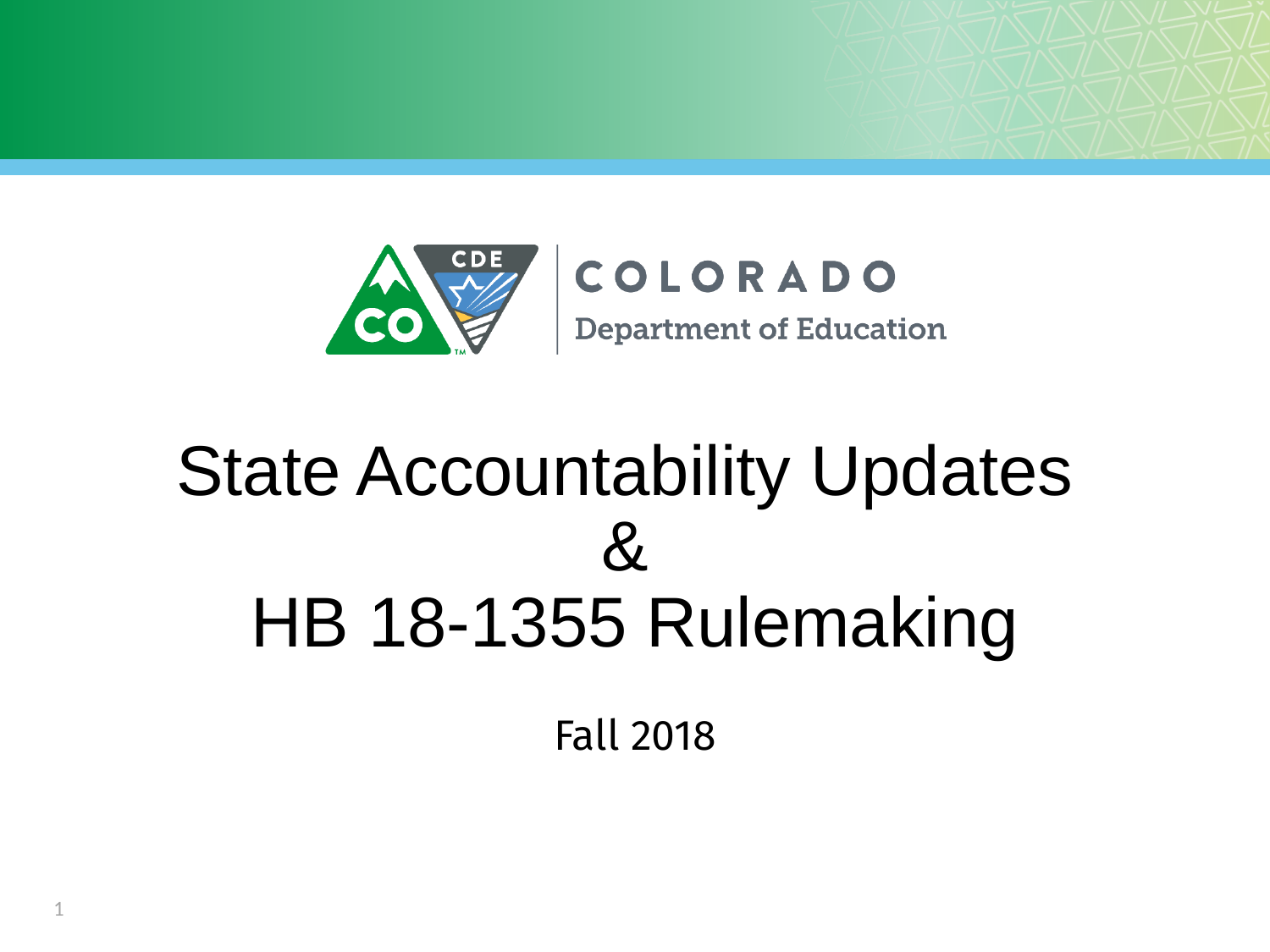

# State Accountability Updates & HB 18-1355 Rulemaking
Fall 2018
1